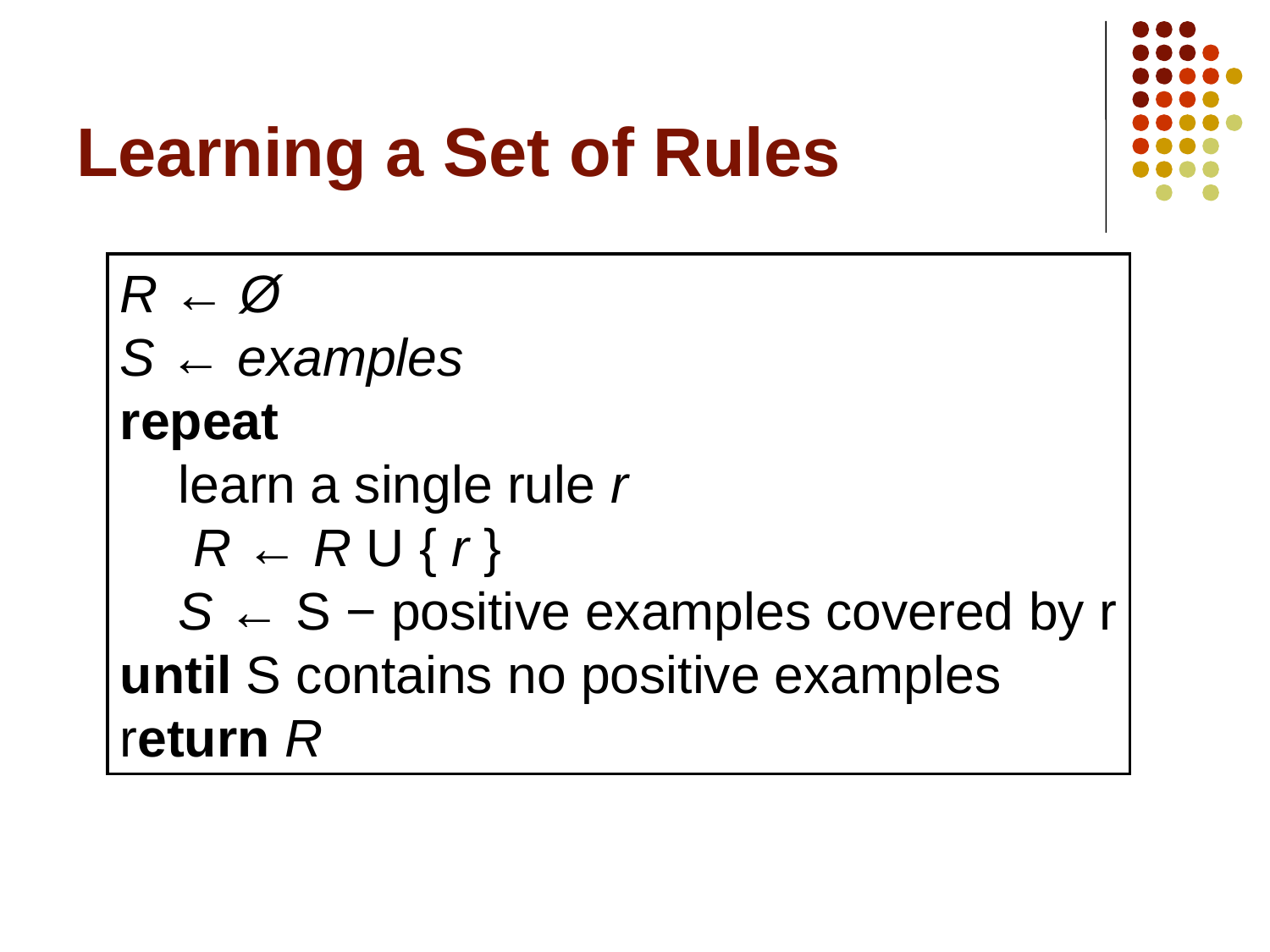

# Learning a Set of Rules
R ← Ø
S ← examples
repeat
    learn a single rule r
     R ← R U { r }
    S ← S − positive examples covered by r
until S contains no positive examples
return R